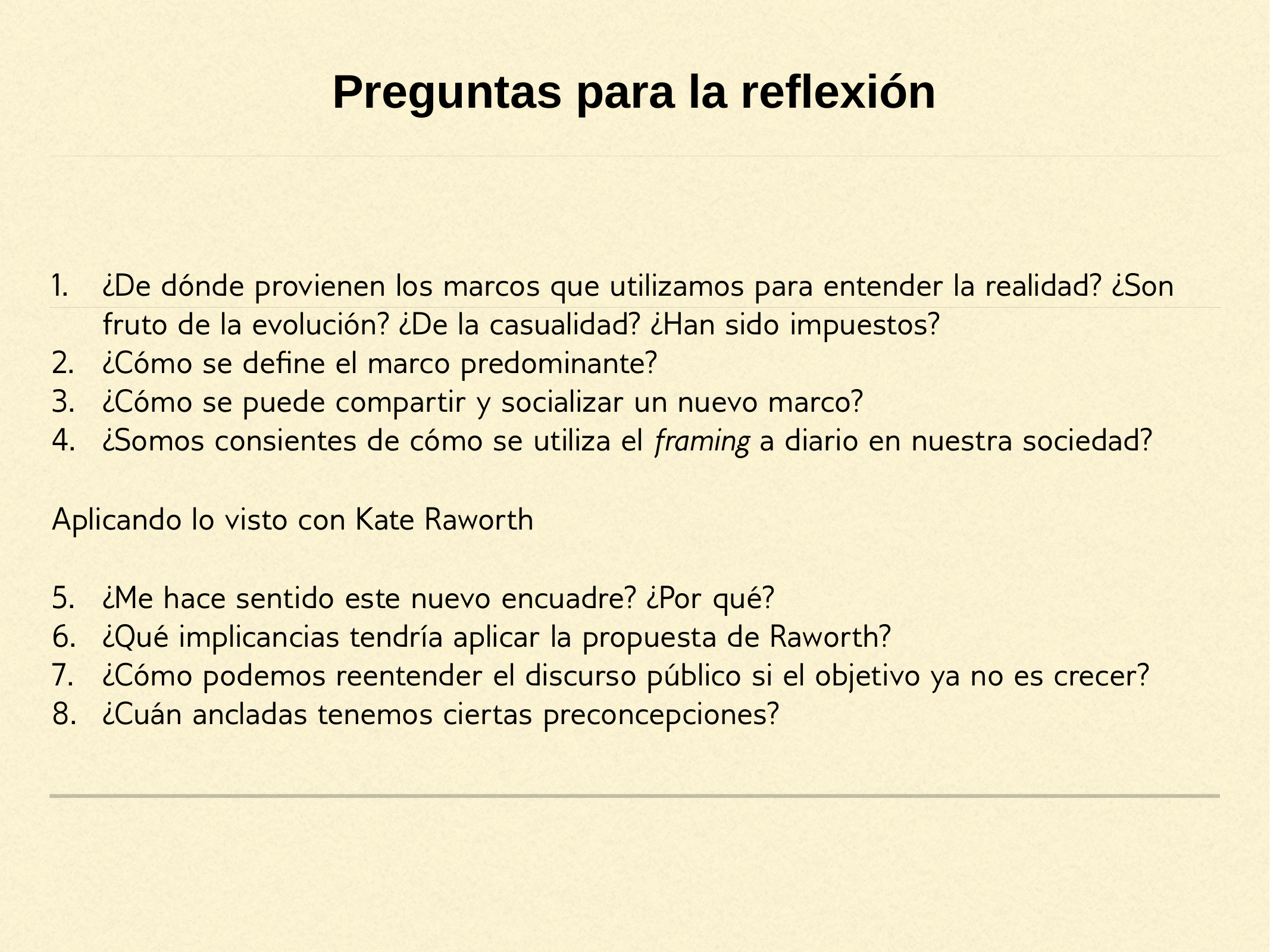

# Preguntas para la reflexión
¿De dónde provienen los marcos que utilizamos para entender la realidad? ¿Son fruto de la evolución? ¿De la casualidad? ¿Han sido impuestos?
¿Cómo se define el marco predominante?
¿Cómo se puede compartir y socializar un nuevo marco?
¿Somos consientes de cómo se utiliza el framing a diario en nuestra sociedad?

Aplicando lo visto con Kate Raworth

¿Me hace sentido este nuevo encuadre? ¿Por qué?
¿Qué implicancias tendría aplicar la propuesta de Raworth?
¿Cómo podemos reentender el discurso público si el objetivo ya no es crecer?
¿Cuán ancladas tenemos ciertas preconcepciones?